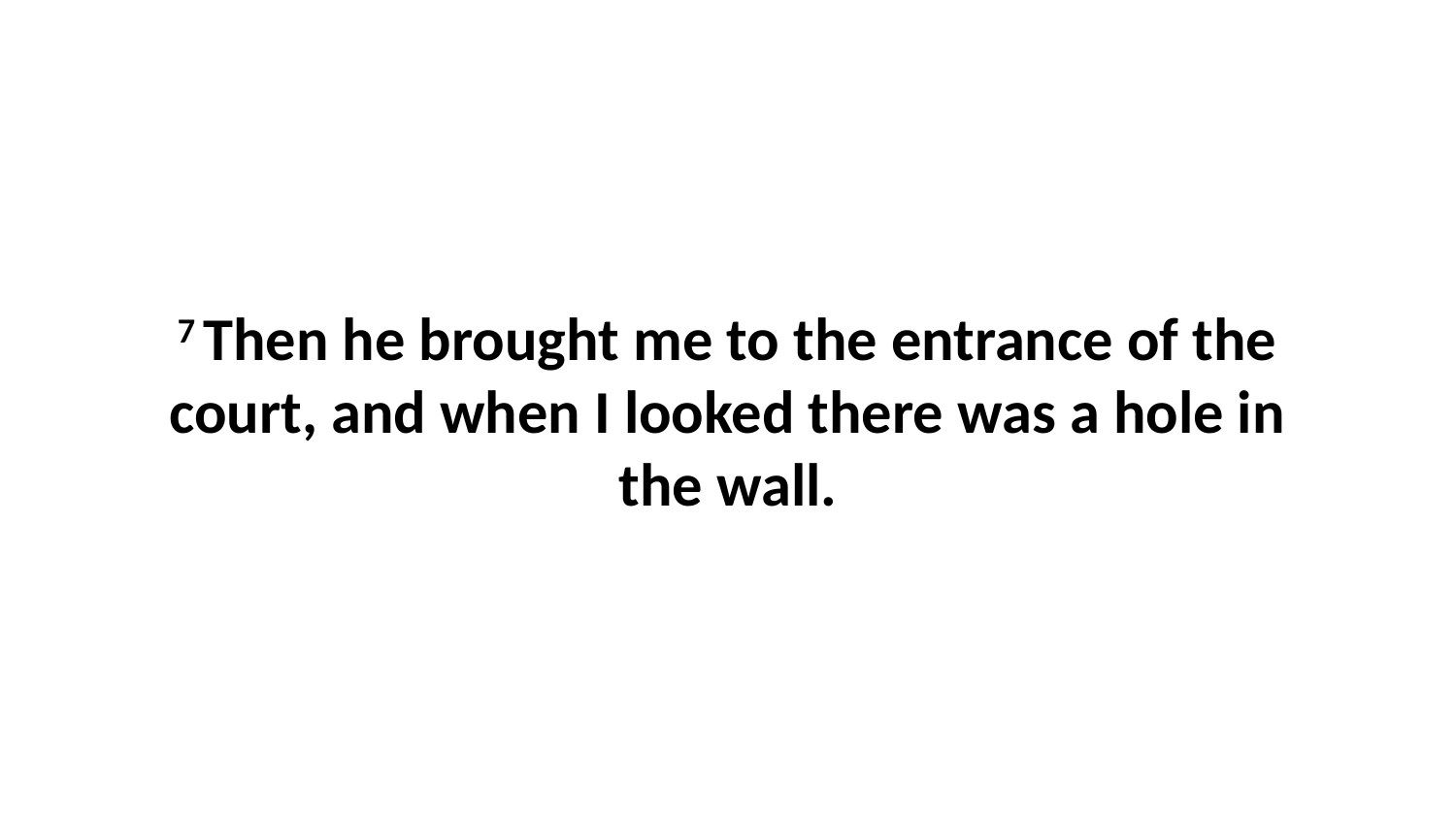

7 Then he brought me to the entrance of the court, and when I looked there was a hole in the wall.